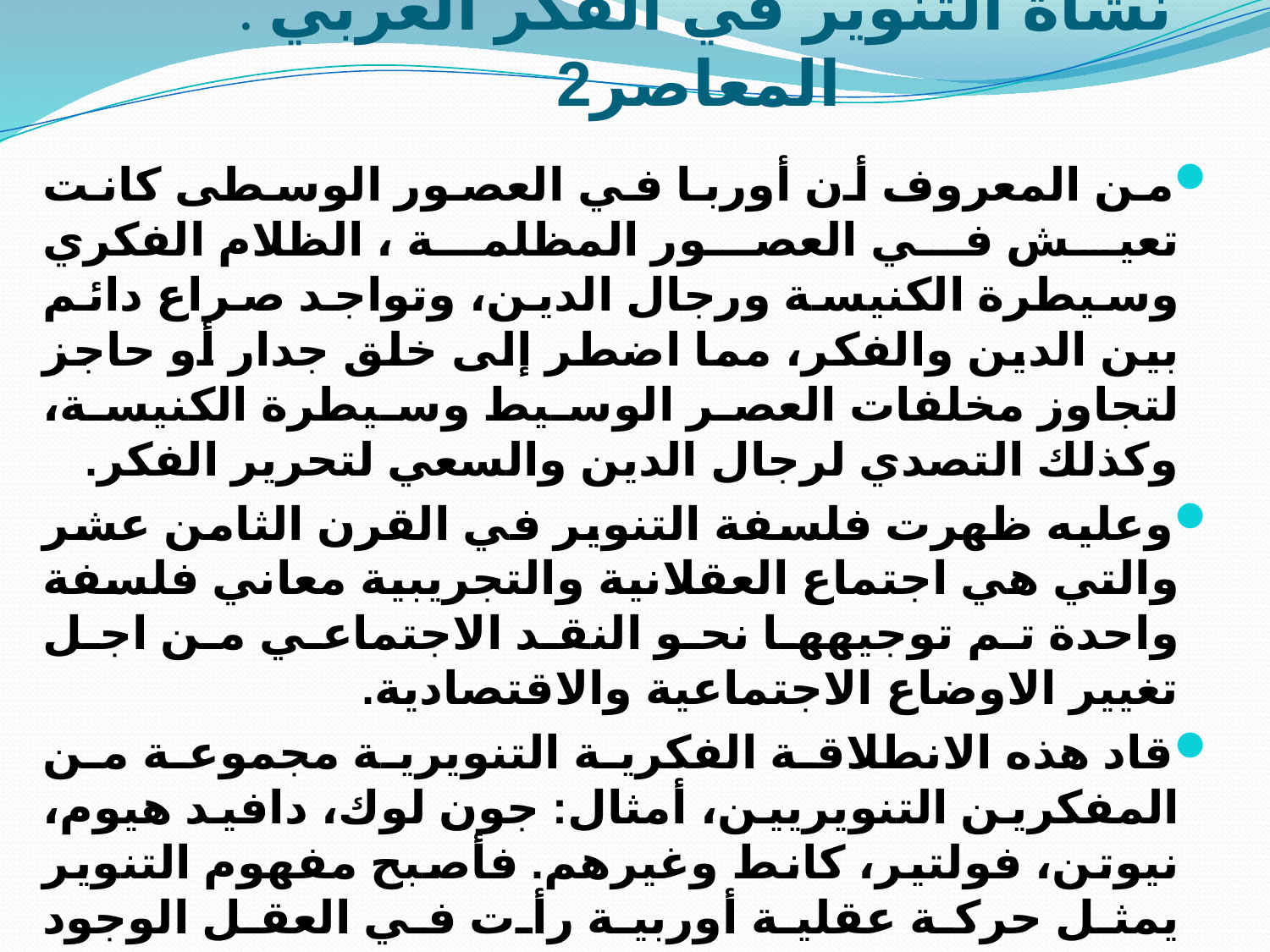

# . نشأة التنوير في الفكر العربي المعاصر2
من المعروف أن أوربا في العصور الوسطى كانت تعيش في العصور المظلمة ، الظلام الفكري وسيطرة الكنيسة ورجال الدين، وتواجد صراع دائم بين الدين والفكر، مما اضطر إلى خلق جدار أو حاجز لتجاوز مخلفات العصر الوسيط وسيطرة الكنيسة، وكذلك التصدي لرجال الدين والسعي لتحرير الفكر.
وعليه ظهرت فلسفة التنوير في القرن الثامن عشر والتي هي اجتماع العقلانية والتجريبية معاني فلسفة واحدة تم توجيهها نحو النقد الاجتماعي من اجل تغيير الاوضاع الاجتماعية والاقتصادية.
قاد هذه الانطلاقة الفكرية التنويرية مجموعة من المفكرين التنويريين، أمثال: جون لوك، دافيد هيوم، نيوتن، فولتير، كانط وغيرهم. فأصبح مفهوم التنوير يمثل حركة عقلية أوربية رأت في العقل الوجود الحقيقي للإنسان .
ومن هنا يمكننا القول أن حركة التنوير العربية الحديثة، كانت مستمدة من مواصفات وخصائص التنوير الذي تأسس في الفكر الغربي في القرن  الثامن عشر.